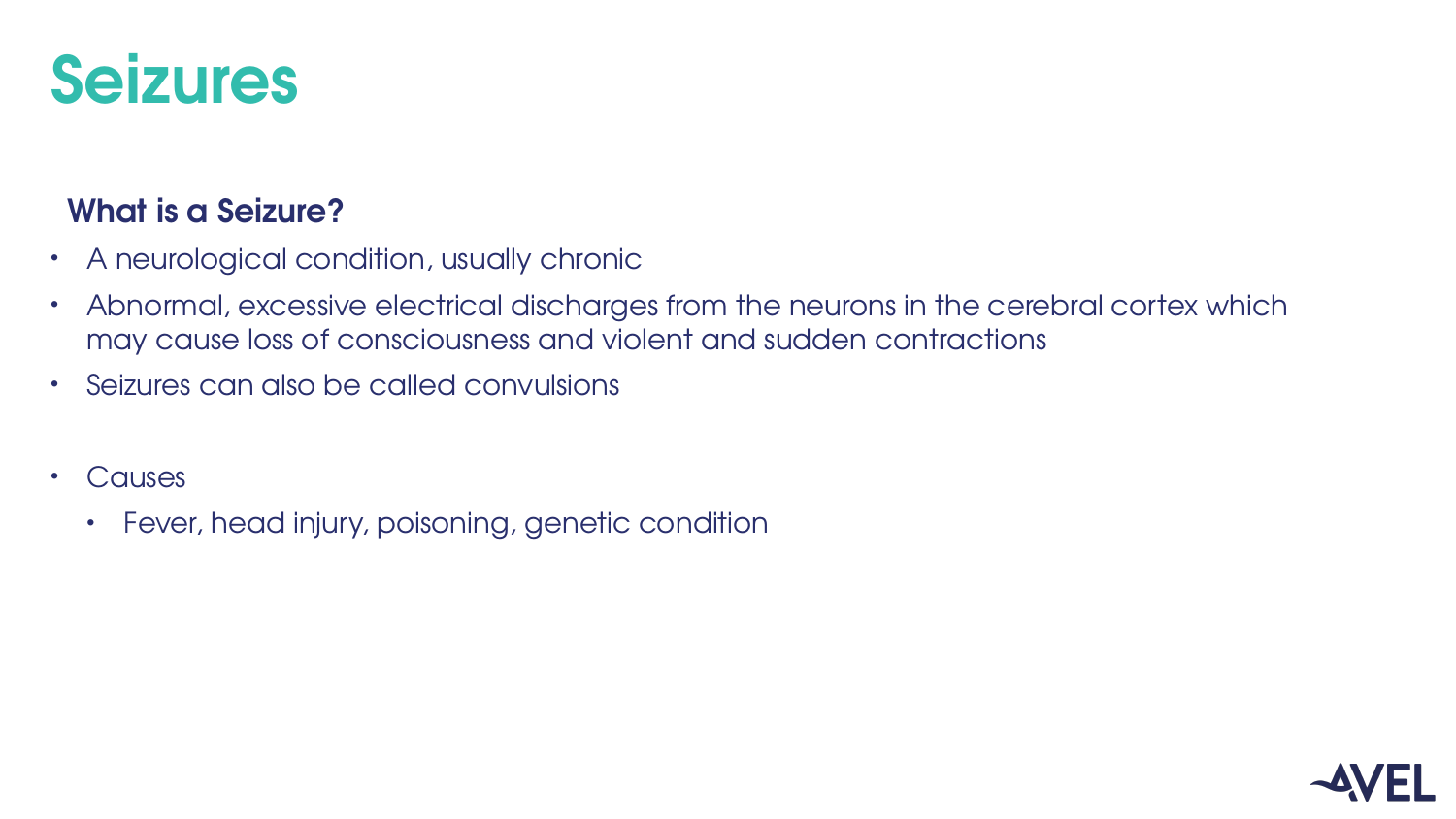

# Seizures
What is a Seizure?
A neurological condition, usually chronic
Abnormal, excessive electrical discharges from the neurons in the cerebral cortex which may cause loss of consciousness and violent and sudden contractions
Seizures can also be called convulsions

Causes
Fever, head injury, poisoning, genetic condition